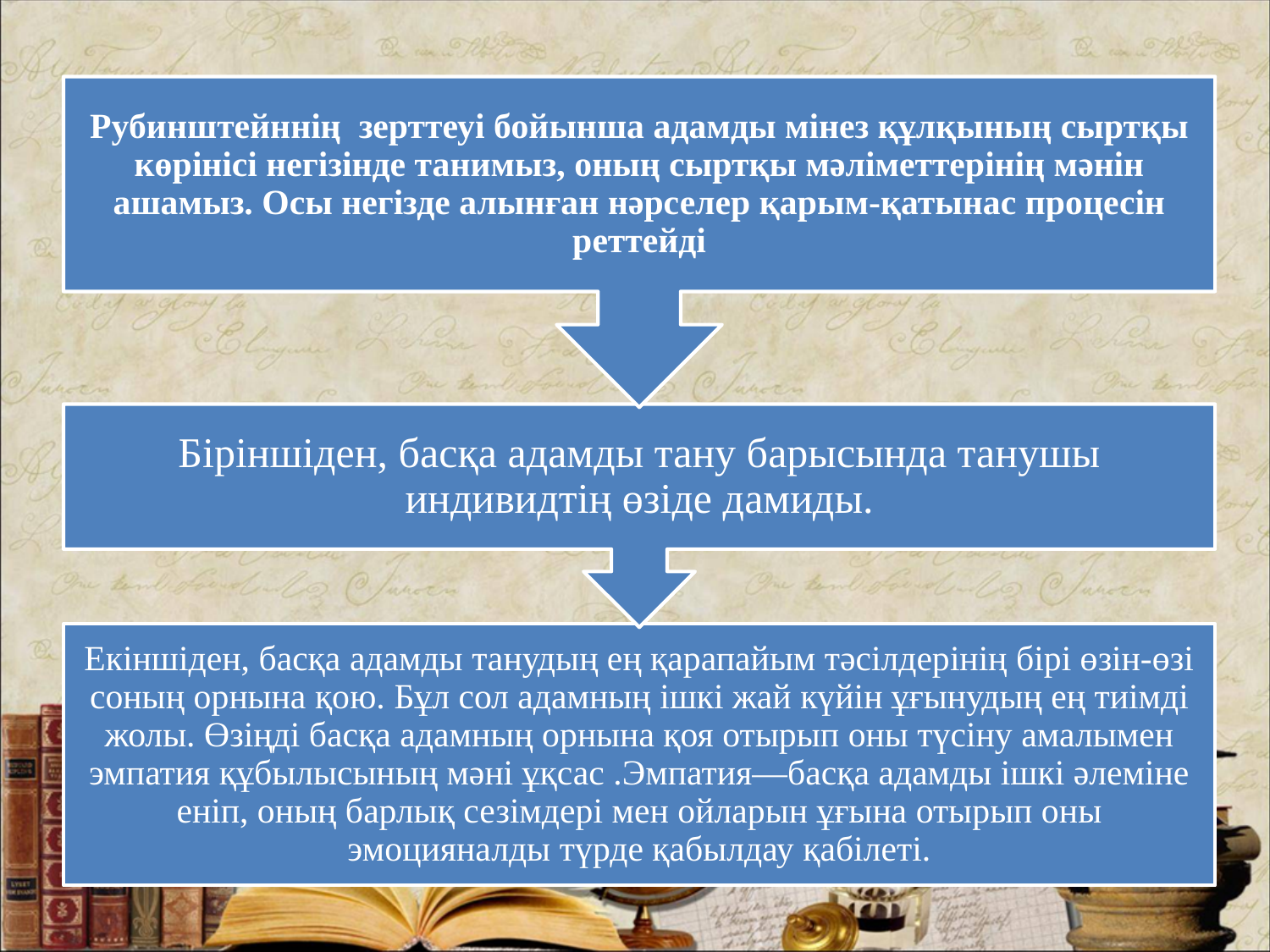

Екіншіден, басқа адамды танудың ең қарапайым тәсілдерінің бірі өзін-өзі соның орнына қою. Бұл сол адамның ішкі жай күйін ұғынудың ең тиімді жолы. Өзіңді басқа адамның орнына қоя отырып оны түсіну амалымен эмпатия құбылысының мәні ұқсас .Эмпатия—басқа адамды ішкі әлеміне еніп, оның барлық сезімдері мен ойларын ұғына отырып оны эмоцияналды түрде қабылдау қабілеті.
Біріншіден, басқа адамды тану барысында танушы индивидтің өзіде дамиды.
Рубинштейннің  зерттеуі бойынша адамды мінез құлқының сыртқы көрінісі негізінде танимыз, оның сыртқы мәліметтерінің мәнін ашамыз. Осы негізде алынған нәрселер қарым-қатынас процесін реттейді